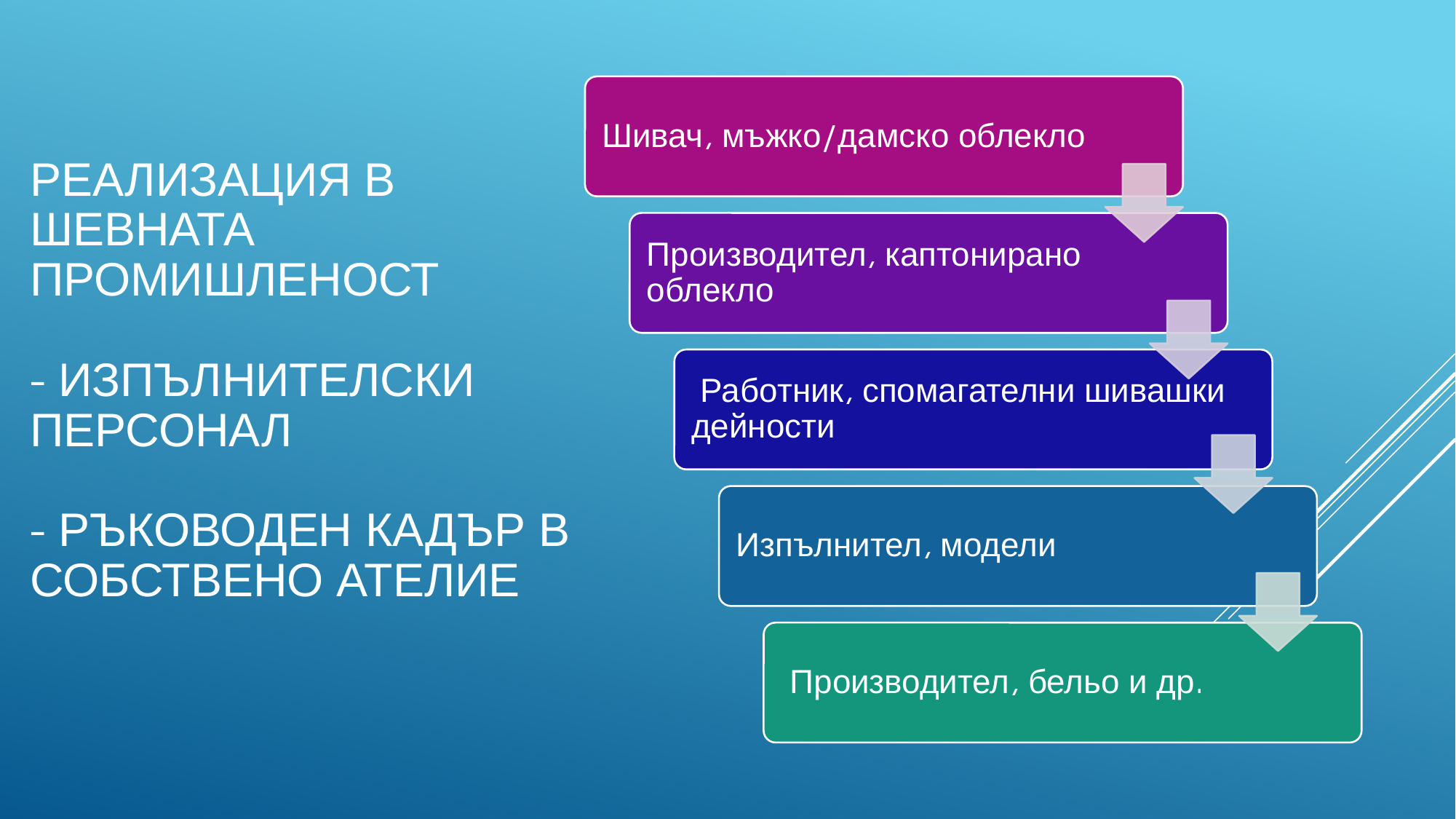

# РЕАЛИЗАЦИЯ В шЕВНАТА промишленост - изпълнителски персонал - ръководен КАДЪР в СОБСТВЕНО АТЕЛИЕ
Шивач, мъжко/дамско облекло
Производител, каптонирано облекло
 Работник, спомагателни шивашки дейности
Изпълнител, модели
 Производител, бельо и др.